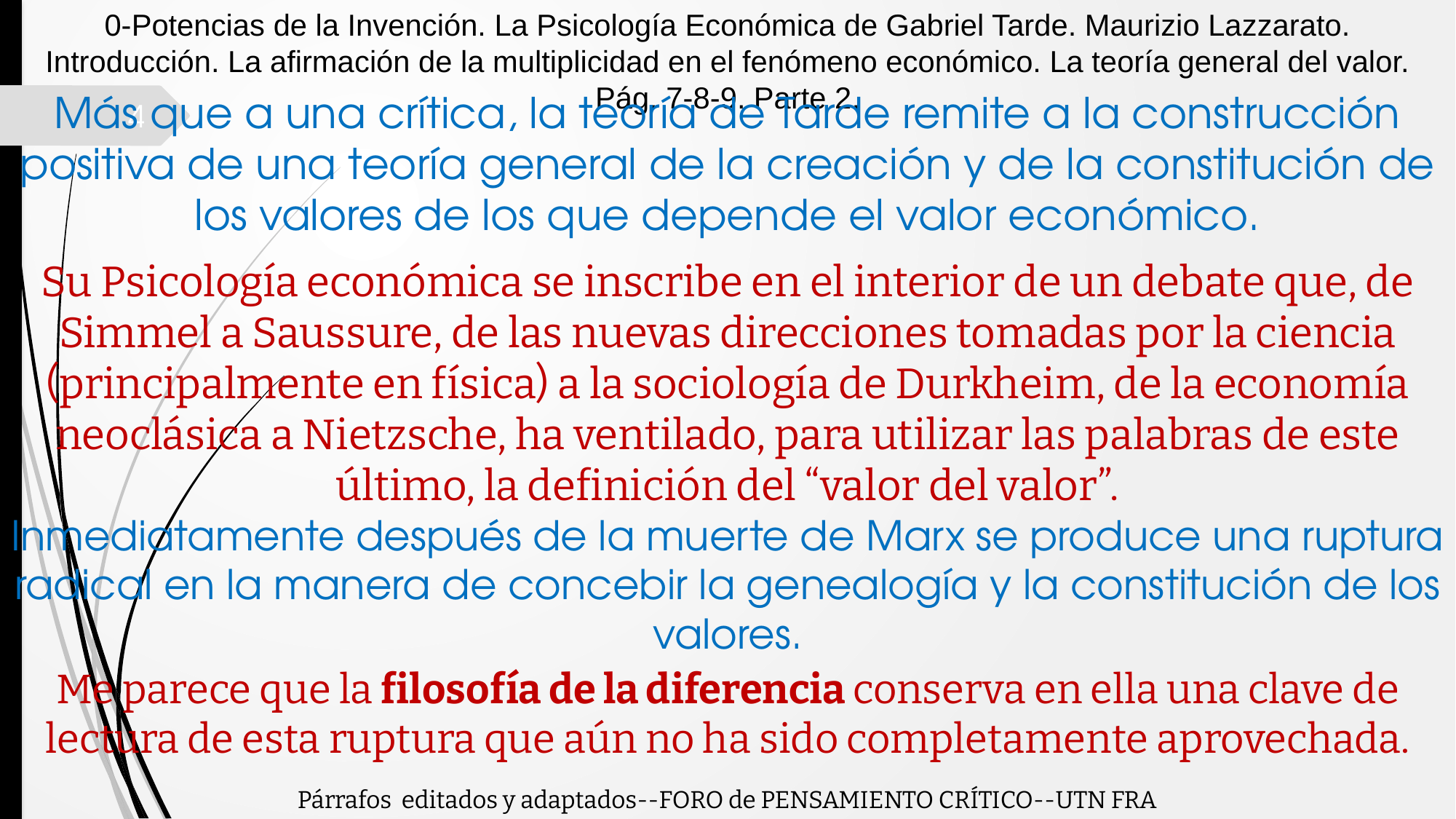

0-Potencias de la Invención. La Psicología Económica de Gabriel Tarde. Maurizio Lazzarato.
Introducción. La afirmación de la multiplicidad en el fenómeno económico. La teoría general del valor. Pág. 7-8-9. Parte 2.
Más que a una crítica, la teoría de Tarde remite a la construcción positiva de una teoría general de la creación y de la constitución de los valores de los que depende el valor económico.
4
Su Psicología económica se inscribe en el interior de un debate que, de Simmel a Saussure, de las nuevas direcciones tomadas por la ciencia (principalmente en física) a la sociología de Durkheim, de la economía neoclásica a Nietzsche, ha ventilado, para utilizar las palabras de este último, la definición del “valor del valor”.
Inmediatamente después de la muerte de Marx se produce una ruptura radical en la manera de concebir la genealogía y la constitución de los valores.
Me parece que la filosofía de la diferencia conserva en ella una clave de lectura de esta ruptura que aún no ha sido completamente aprovechada.
Párrafos  editados y adaptados--FORO de PENSAMIENTO CRÍTICO--UTN FRA